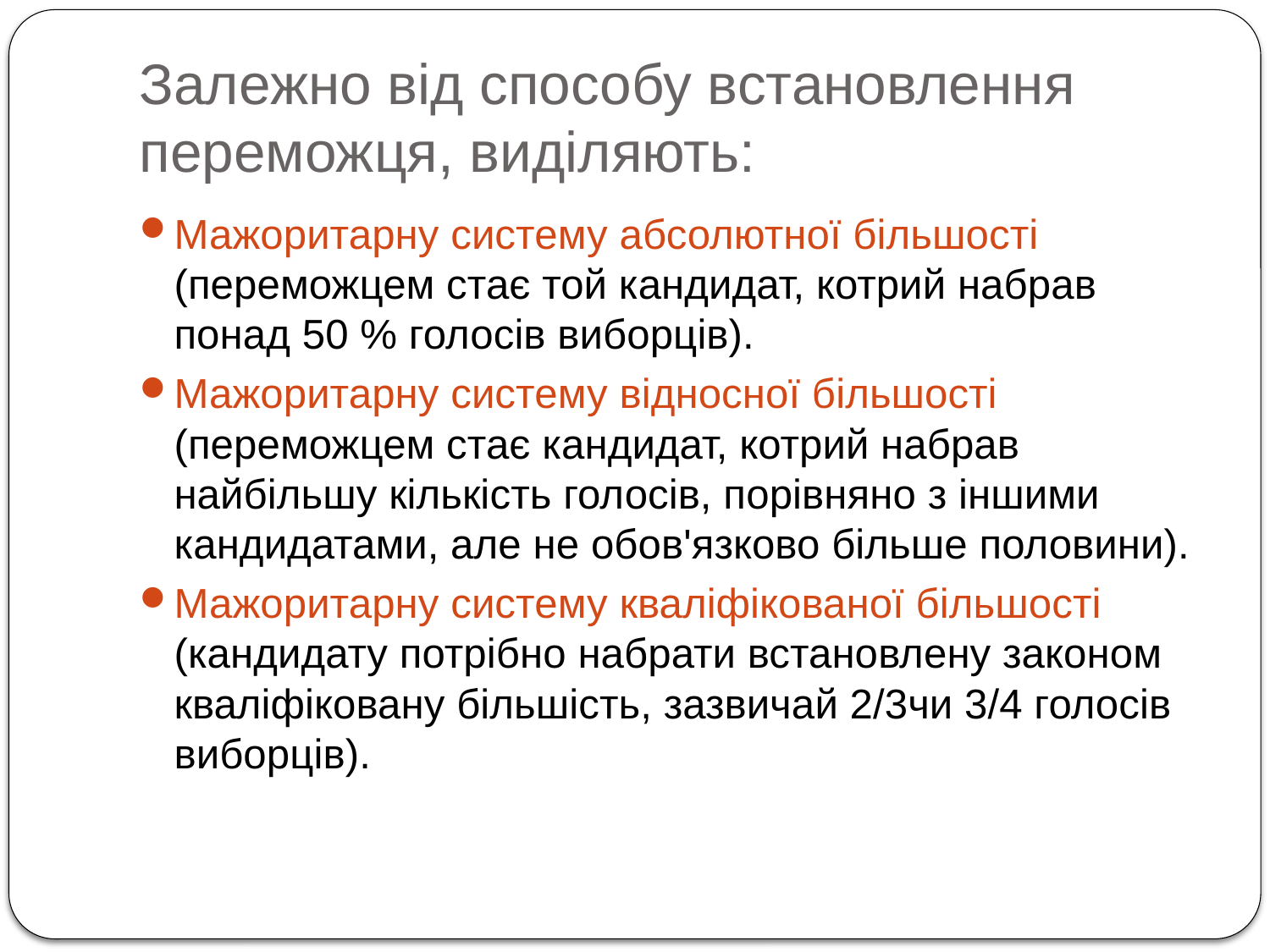

# Залежно від способу встановлення переможця, виділяють:
Мажоритарну систему абсолютної більшості (переможцем стає той кандидат, котрий набрав понад 50 % голосів виборців).
Мажоритарну систему відносної більшості (переможцем стає кандидат, котрий набрав найбільшу кількість голосів, порівняно з іншими кандидатами, але не обов'язково більше половини).
Мажоритарну систему кваліфікованої більшості (кандидату потрібно набрати встановлену законом кваліфіковану більшість, зазвичай 2/3чи 3/4 голосів виборців).